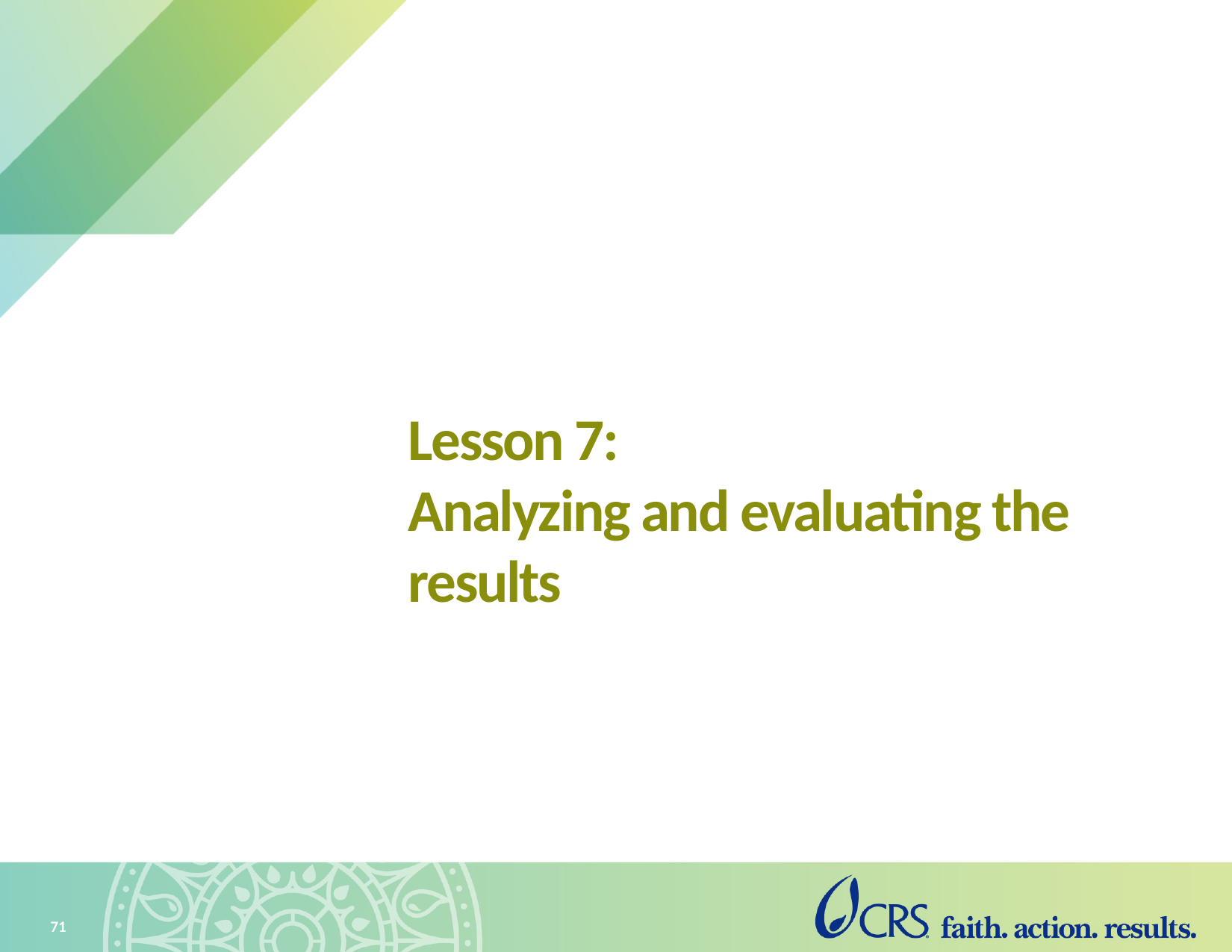

# Lesson 7: Analyzing and evaluating the results
71